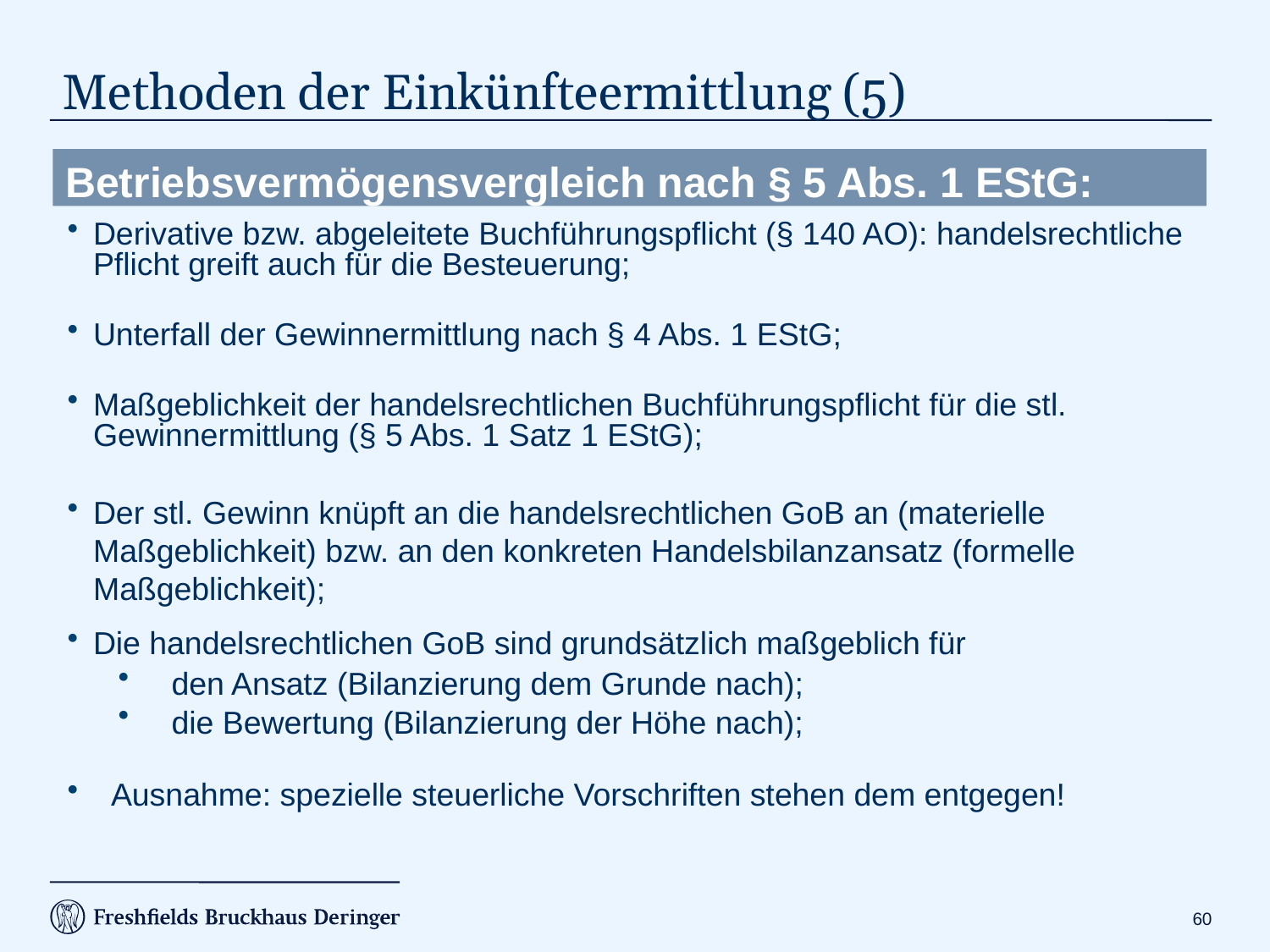

# Methoden der Einkünfteermittlung (5)
Betriebsvermögensvergleich nach § 5 Abs. 1 EStG:

Derivative bzw. abgeleitete Buchführungspflicht (§ 140 AO): handelsrechtliche Pflicht greift auch für die Besteuerung;

Unterfall der Gewinnermittlung nach § 4 Abs. 1 EStG;

Maßgeblichkeit der handelsrechtlichen Buchführungspflicht für die stl. Gewinnermittlung (§ 5 Abs. 1 Satz 1 EStG);

Der stl. Gewinn knüpft an die handelsrechtlichen GoB an (materielle Maßgeblichkeit) bzw. an den konkreten Handelsbilanzansatz (formelle Maßgeblichkeit);
Die handelsrechtlichen GoB sind grundsätzlich maßgeblich für
  den Ansatz (Bilanzierung dem Grunde nach);
  die Bewertung (Bilanzierung der Höhe nach);

  Ausnahme: spezielle steuerliche Vorschriften stehen dem entgegen!

60